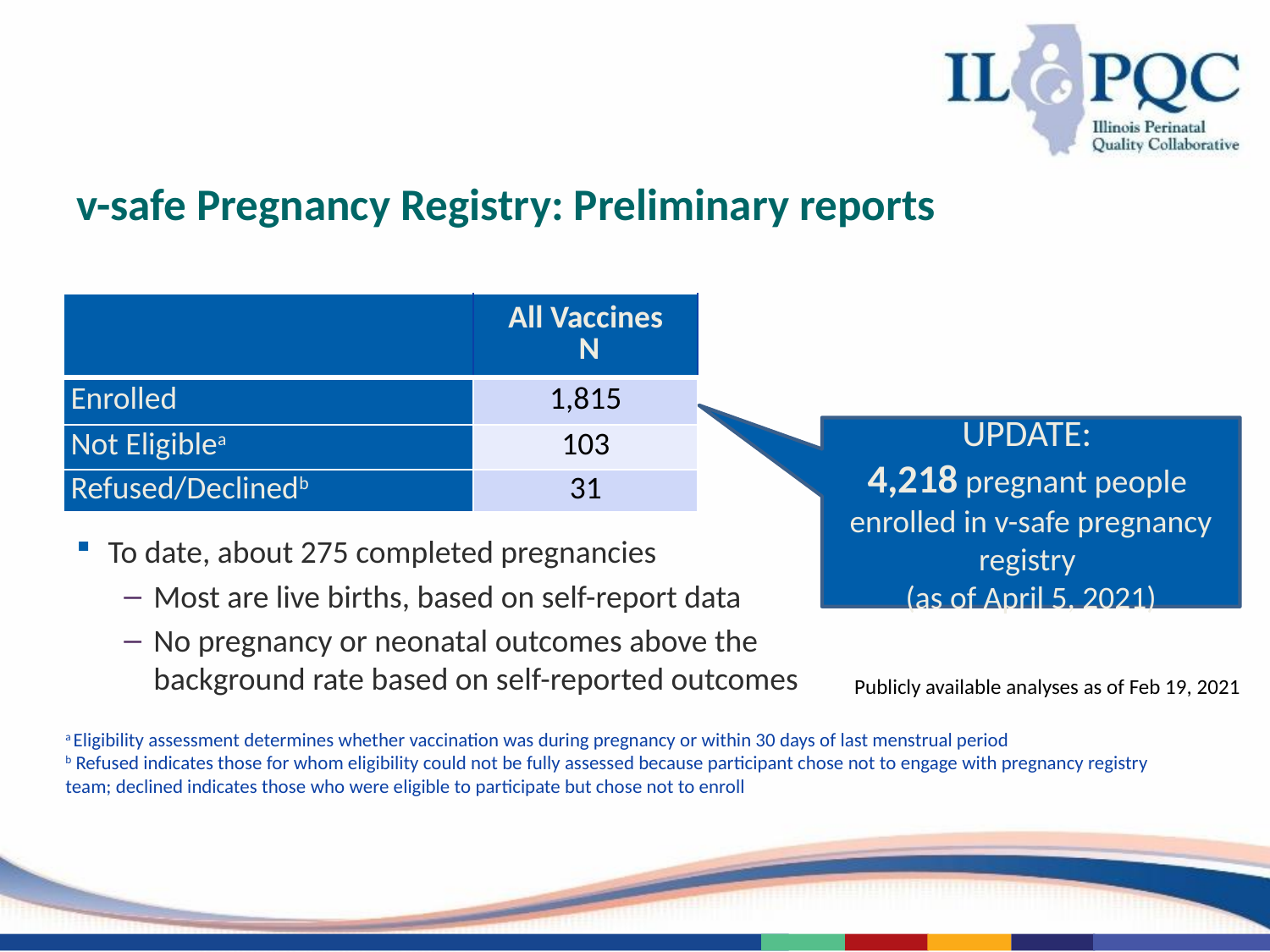

# v-safe Pregnancy Registry: Preliminary reports
|  | All Vaccines  N |
| --- | --- |
| Enrolled | 1,815 |
| Not Eligiblea | 103 |
| Refused/Declinedb | 31 |
UPDATE:
4,218 pregnant people
enrolled in v-safe pregnancy registry
(as of April 5, 2021)
To date, about 275 completed pregnancies
Most are live births, based on self-report data
No pregnancy or neonatal outcomes above the background rate based on self-reported outcomes
Publicly available analyses as of Feb 19, 2021
a Eligibility assessment determines whether vaccination was during pregnancy or within 30 days of last menstrual period
b Refused indicates those for whom eligibility could not be fully assessed because participant chose not to engage with pregnancy registry team; declined indicates those who were eligible to participate but chose not to enroll